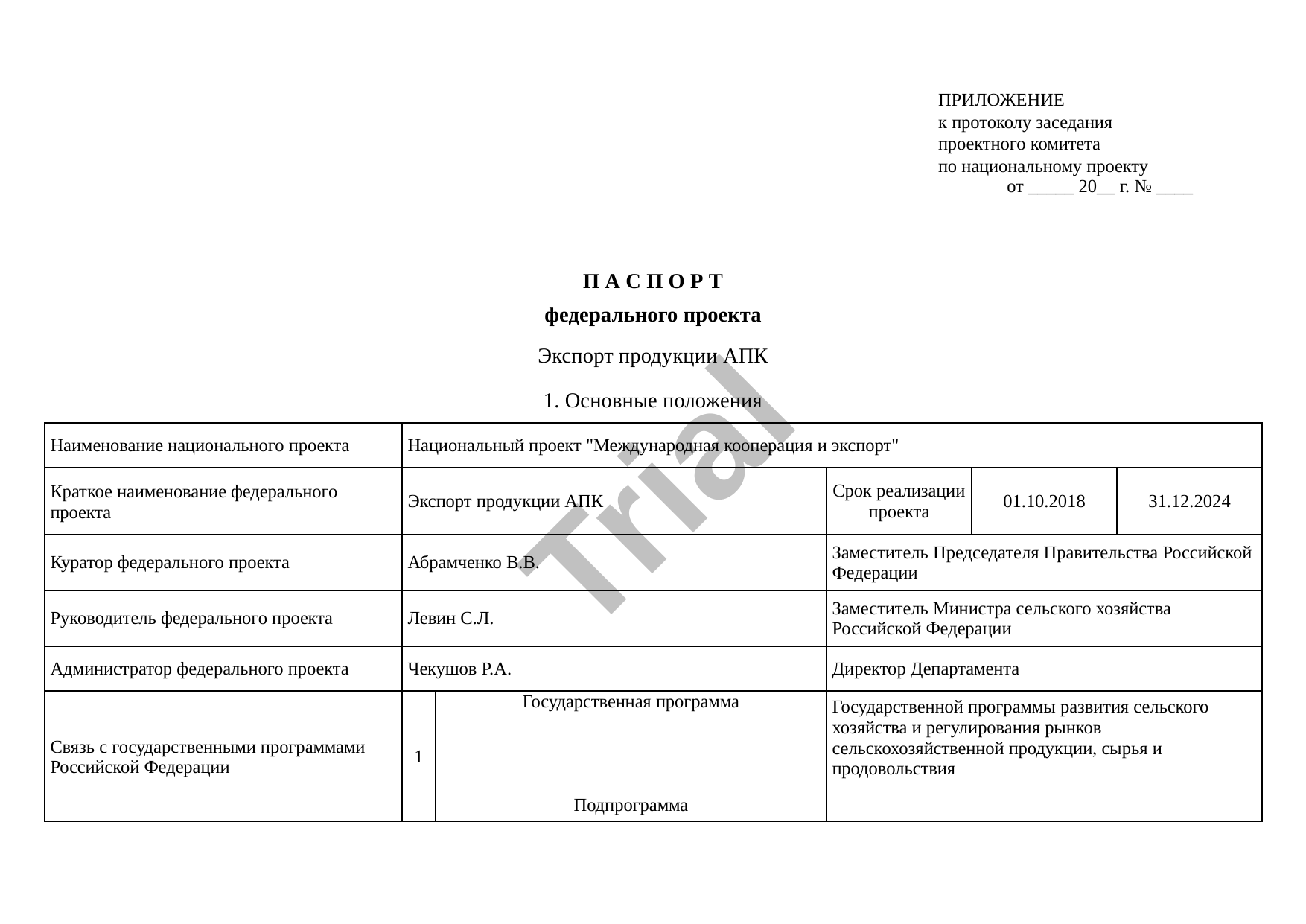

ПРИЛОЖЕНИЕ
к протоколу заседания
проектного комитета
по национальному проекту
от _____ 20__ г. № ____
П А С П О Р Т
федерального проекта

Экспорт продукции АПК

1. Основные положения

Наименование национального проекта
Национальный проект "Международная кооперация и экспорт"
Trial

Краткое наименование федерального
проекта
Экспорт продукции АПК
Срок реализации проекта
01.10.2018
31.12.2024

Куратор федерального проекта
Абрамченко В.В.
Заместитель Председателя Правительства Российской Федерации

Руководитель федерального проекта
Левин С.Л.
Заместитель Министра сельского хозяйства Российской Федерации

Администратор федерального проекта
Чекушов Р.А.
Директор Департамента
Связь с государственными программами
Российской Федерации
1
Государственная программа
Государственной программы развития сельского хозяйства и регулирования рынков сельскохозяйственной продукции, сырья и продовольствия
Подпрограмма